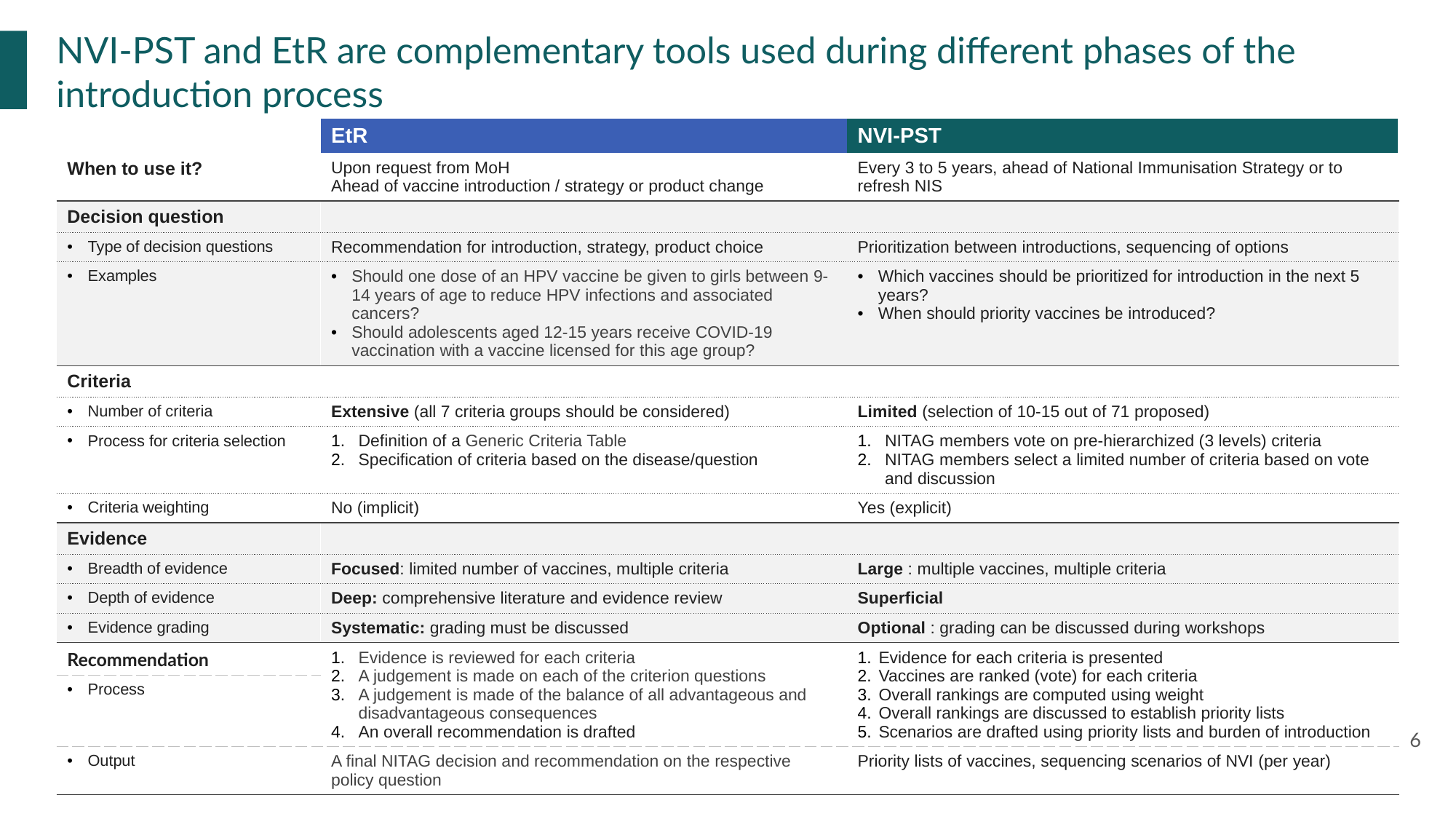

NVI-PST and EtR are complementary tools used during different phases of the introduction process

|  | EtR | NVI-PST |
| --- | --- | --- |
| When to use it? | Upon request from MoH Ahead of vaccine introduction / strategy or product change | Every 3 to 5 years, ahead of National Immunisation Strategy or to refresh NIS |
| Decision question |  |  |
| Type of decision questions | Recommendation for introduction, strategy, product choice | Prioritization between introductions, sequencing of options |
| Examples | Should one dose of an HPV vaccine be given to girls between 9-14 years of age to reduce HPV infections and associated cancers? Should adolescents aged 12-15 years receive COVID-19 vaccination with a vaccine licensed for this age group? | Which vaccines should be prioritized for introduction in the next 5 years? When should priority vaccines be introduced? |
| Criteria |  |  |
| Number of criteria | Extensive (all 7 criteria groups should be considered) | Limited (selection of 10-15 out of 71 proposed) |
| Process for criteria selection | Definition of a Generic Criteria Table Specification of criteria based on the disease/question | NITAG members vote on pre-hierarchized (3 levels) criteria NITAG members select a limited number of criteria based on vote and discussion |
| Criteria weighting | No (implicit) | Yes (explicit) |
| Evidence |  |  |
| Breadth of evidence | Focused: limited number of vaccines, multiple criteria | Large : multiple vaccines, multiple criteria |
| Depth of evidence | Deep: comprehensive literature and evidence review | Superficial |
| Evidence grading | Systematic: grading must be discussed | Optional : grading can be discussed during workshops |
| Recommendation | Evidence is reviewed for each criteria A judgement is made on each of the criterion questions A judgement is made of the balance of all advantageous and disadvantageous consequences An overall recommendation is drafted | Evidence for each criteria is presented Vaccines are ranked (vote) for each criteria Overall rankings are computed using weight Overall rankings are discussed to establish priority lists Scenarios are drafted using priority lists and burden of introduction |
| Process |  |  |
| Output | A final NITAG decision and recommendation on the respective policy question | Priority lists of vaccines, sequencing scenarios of NVI (per year) |
6